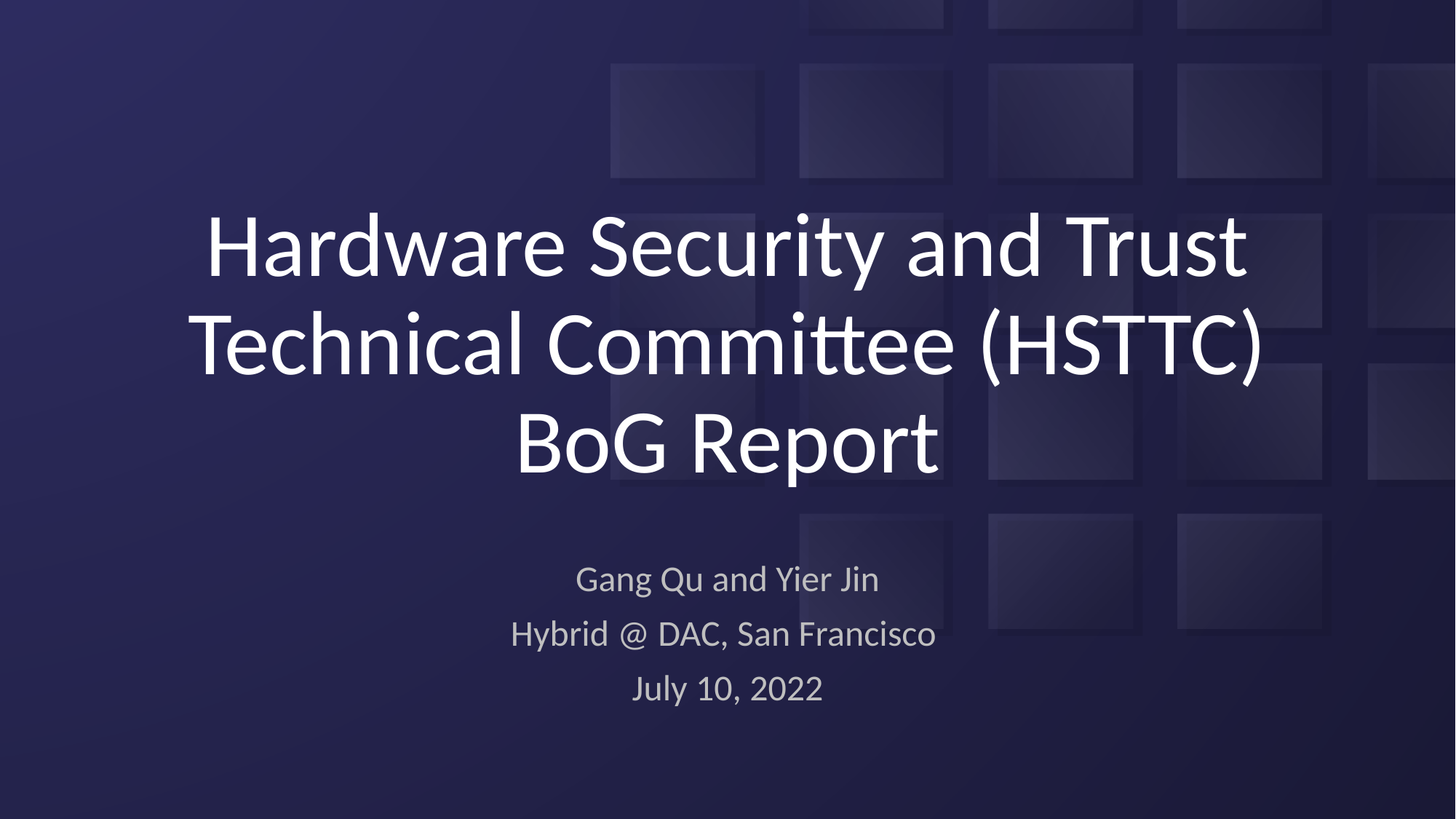

# Hardware Security and Trust Technical Committee (HSTTC) BoG Report
Gang Qu and Yier Jin
Hybrid @ DAC, San Francisco
July 10, 2022